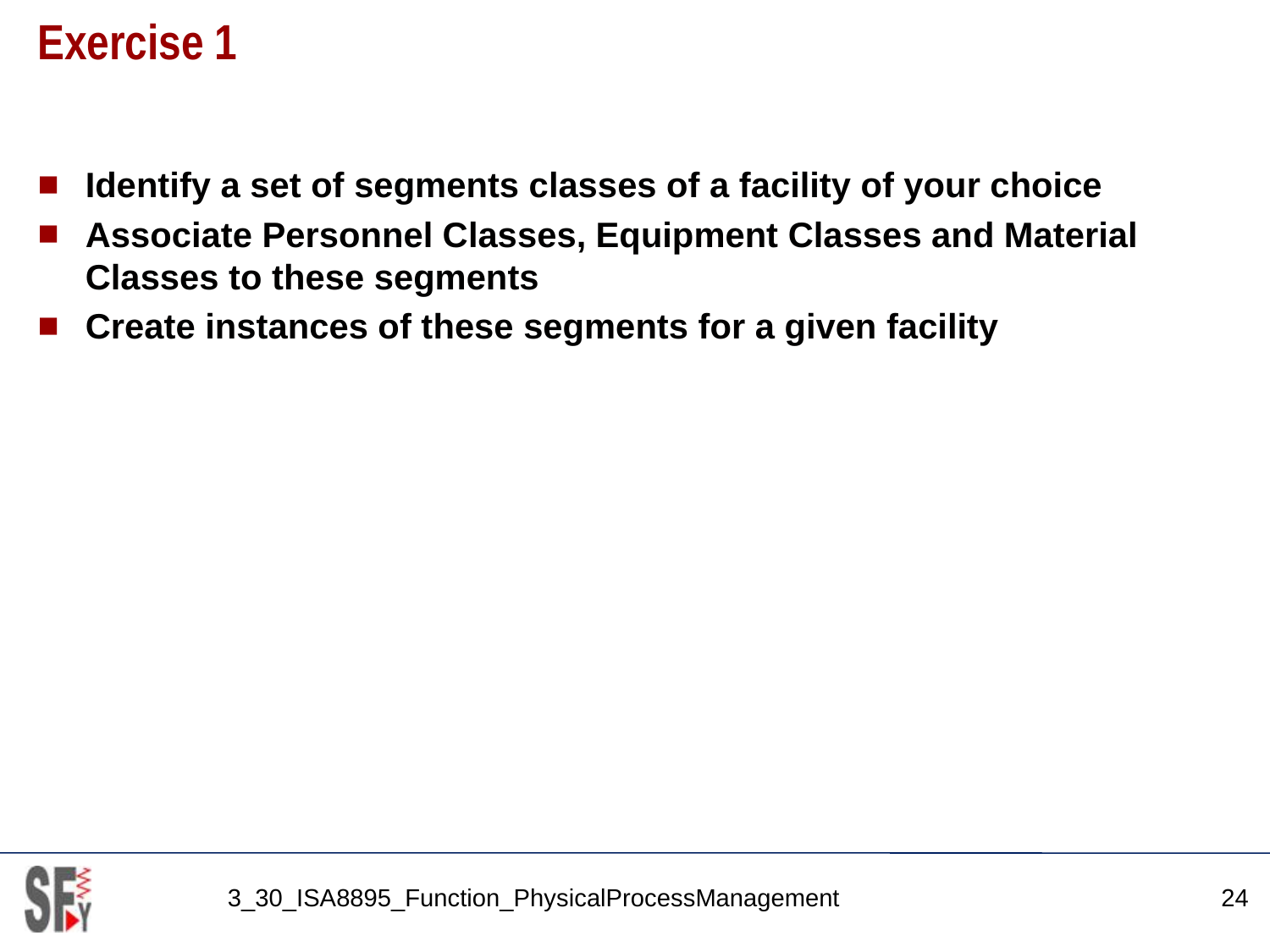

# Exercise 1
Identify a set of segments classes of a facility of your choice
Associate Personnel Classes, Equipment Classes and Material Classes to these segments
Create instances of these segments for a given facility
3_30_ISA8895_Function_PhysicalProcessManagement
24